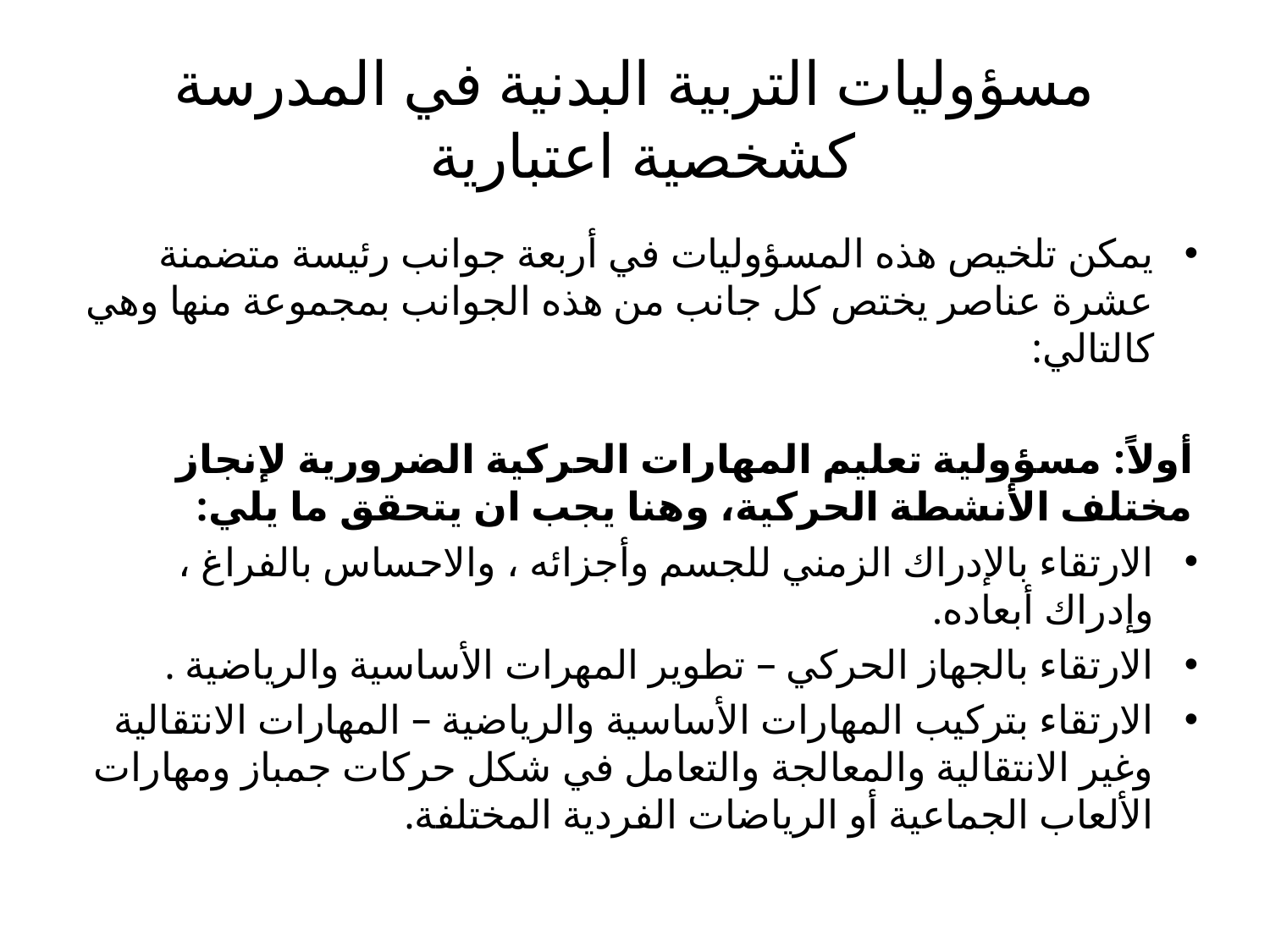

# مسؤوليات التربية البدنية في المدرسة كشخصية اعتبارية
يمكن تلخيص هذه المسؤوليات في أربعة جوانب رئيسة متضمنة عشرة عناصر يختص كل جانب من هذه الجوانب بمجموعة منها وهي كالتالي:

أولاً: مسؤولية تعليم المهارات الحركية الضرورية لإنجاز مختلف الأنشطة الحركية، وهنا يجب ان يتحقق ما يلي:
الارتقاء بالإدراك الزمني للجسم وأجزائه ، والاحساس بالفراغ ، وإدراك أبعاده.
الارتقاء بالجهاز الحركي – تطوير المهرات الأساسية والرياضية .
الارتقاء بتركيب المهارات الأساسية والرياضية – المهارات الانتقالية وغير الانتقالية والمعالجة والتعامل في شكل حركات جمباز ومهارات الألعاب الجماعية أو الرياضات الفردية المختلفة.